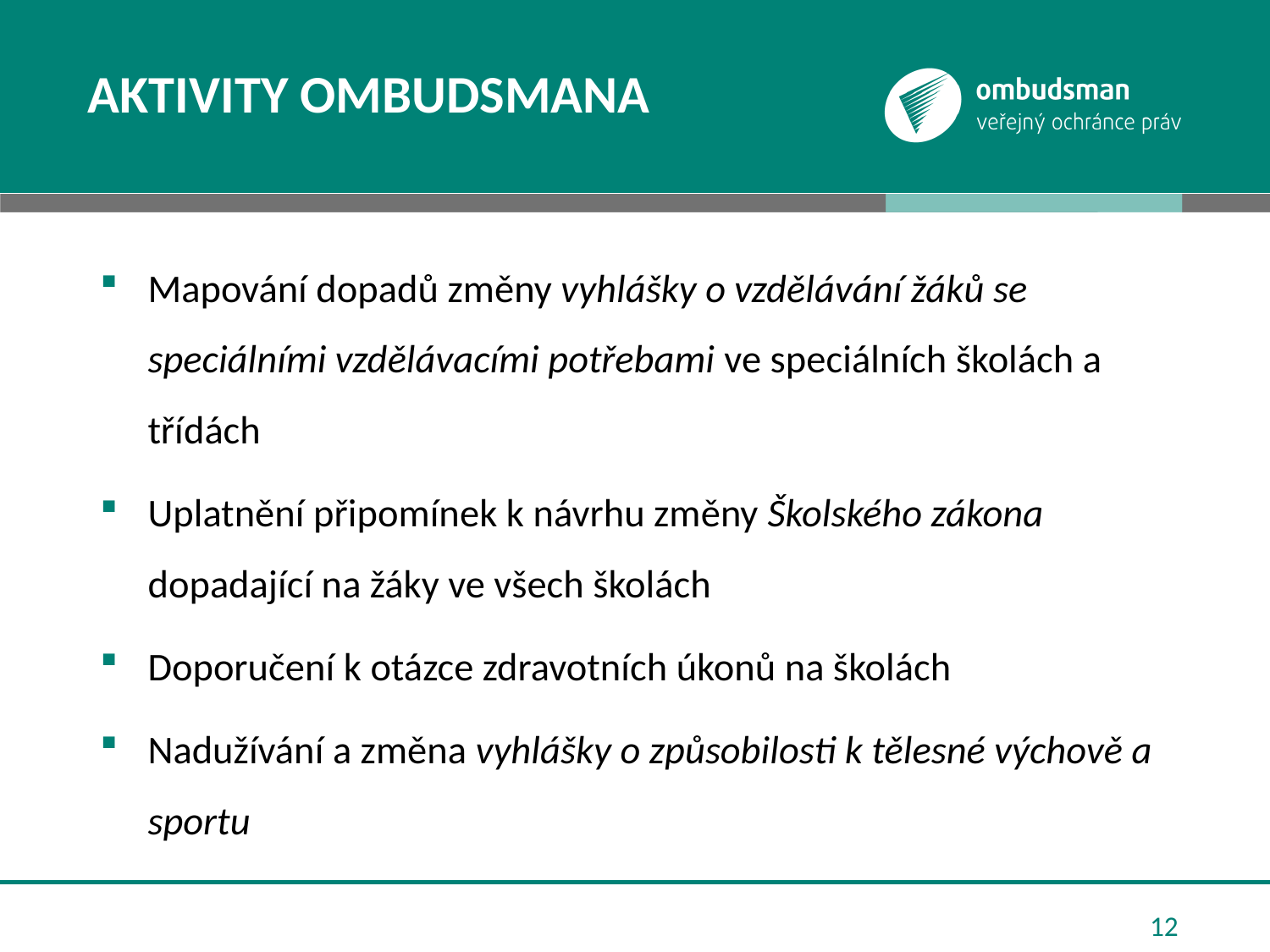

# Aktivity ombudsmana
Mapování dopadů změny vyhlášky o vzdělávání žáků se speciálními vzdělávacími potřebami ve speciálních školách a třídách
Uplatnění připomínek k návrhu změny Školského zákona dopadající na žáky ve všech školách
Doporučení k otázce zdravotních úkonů na školách
Nadužívání a změna vyhlášky o způsobilosti k tělesné výchově a sportu
12